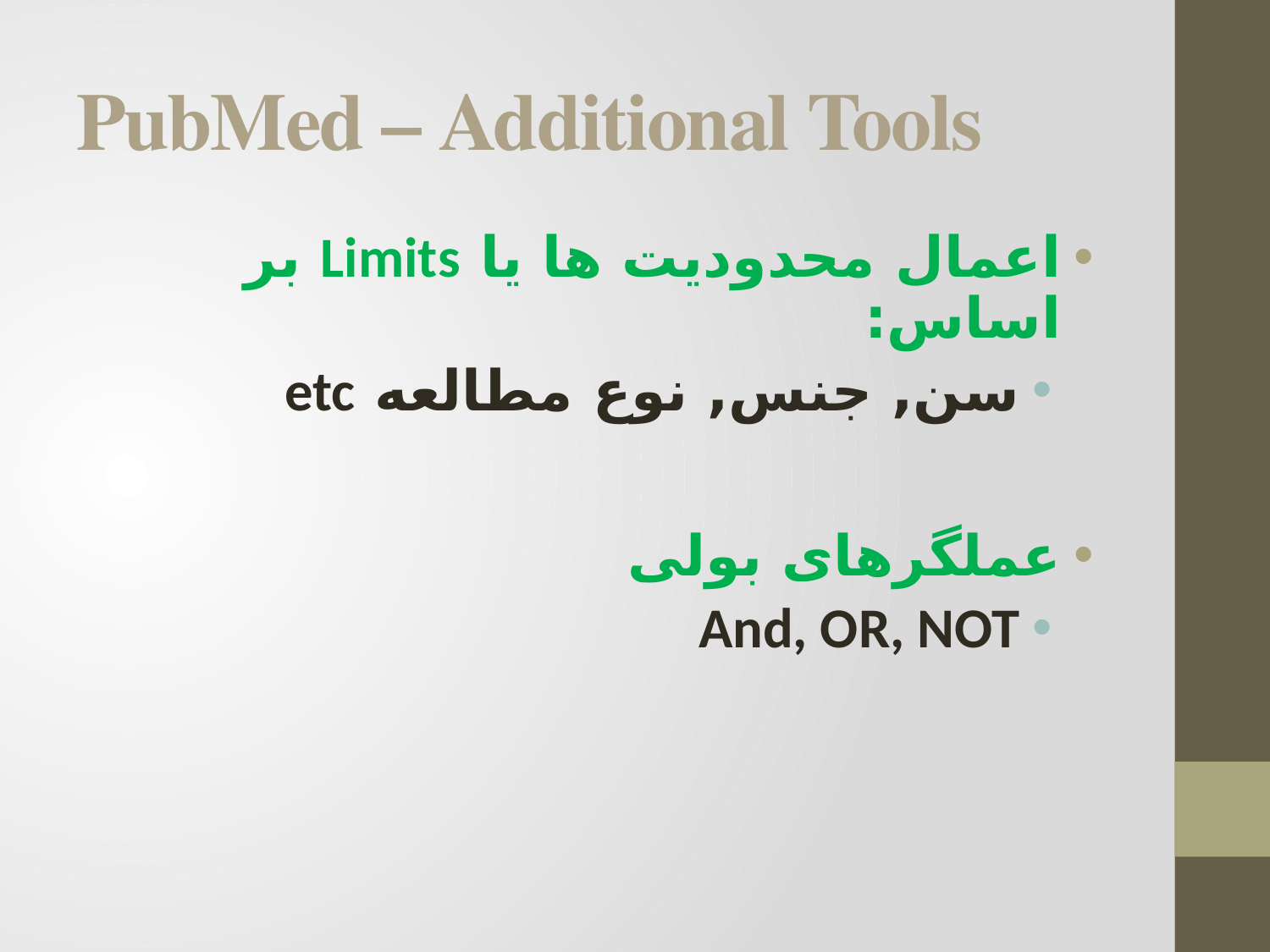

# PubMed – Additional Tools
اعمال محدودیت ها یا Limits بر اساس:
سن, جنس, نوع مطالعه etc

عملگرهای بولی
And, OR, NOT